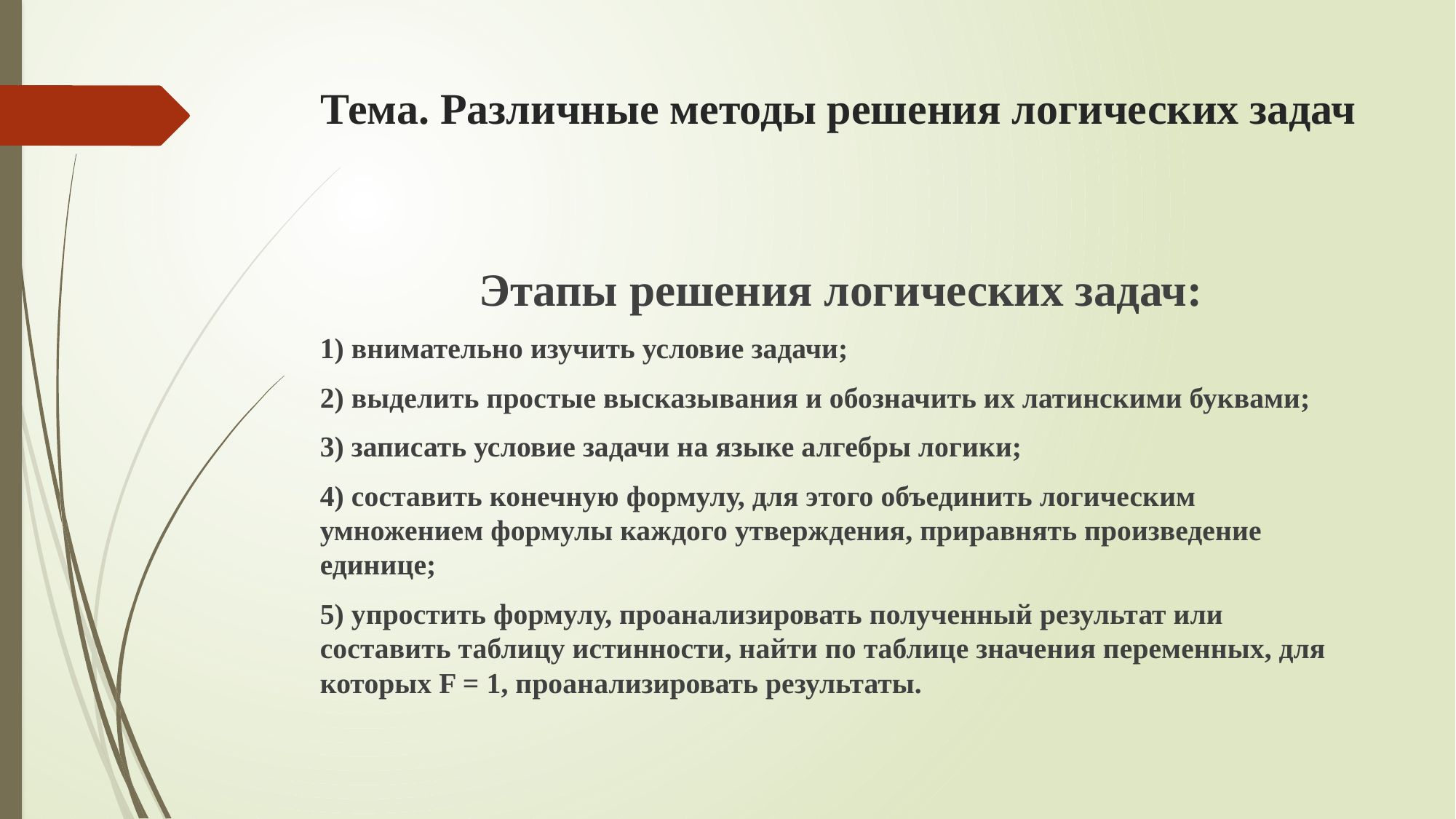

# Тема. Различные методы решения логических задач
Этапы решения логических задач:
1) внимательно изучить условие задачи;
2) выделить простые высказывания и обозначить их латинскими буквами;
3) записать условие задачи на языке алгебры логики;
4) составить конечную формулу, для этого объединить логическим умножением формулы каждого утверждения, приравнять произведение единице;
5) упростить формулу, проанализировать полученный результат или составить таблицу истинности, найти по таблице значения переменных, для которых F = 1, проанализировать результаты.